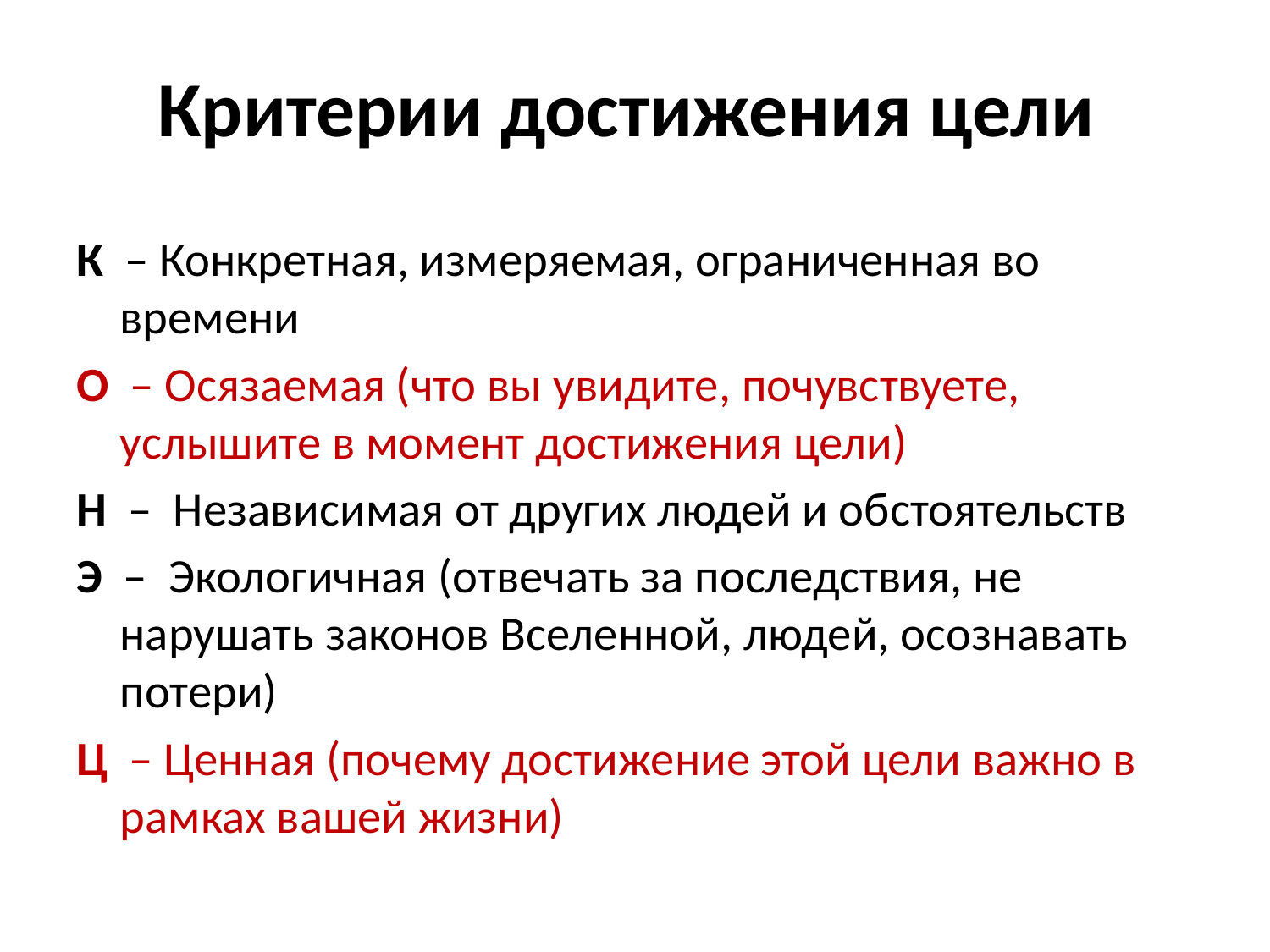

# Критерии достижения цели
К  – Конкретная, измеряемая, ограниченная во времени
О  – Осязаемая (что вы увидите, почувствуете, услышите в момент достижения цели)
Н  –  Независимая от других людей и обстоятельств
Э  –  Экологичная (отвечать за последствия, не нарушать законов Вселенной, людей, осознавать потери)
Ц  – Ценная (почему достижение этой цели важно в рамках вашей жизни)